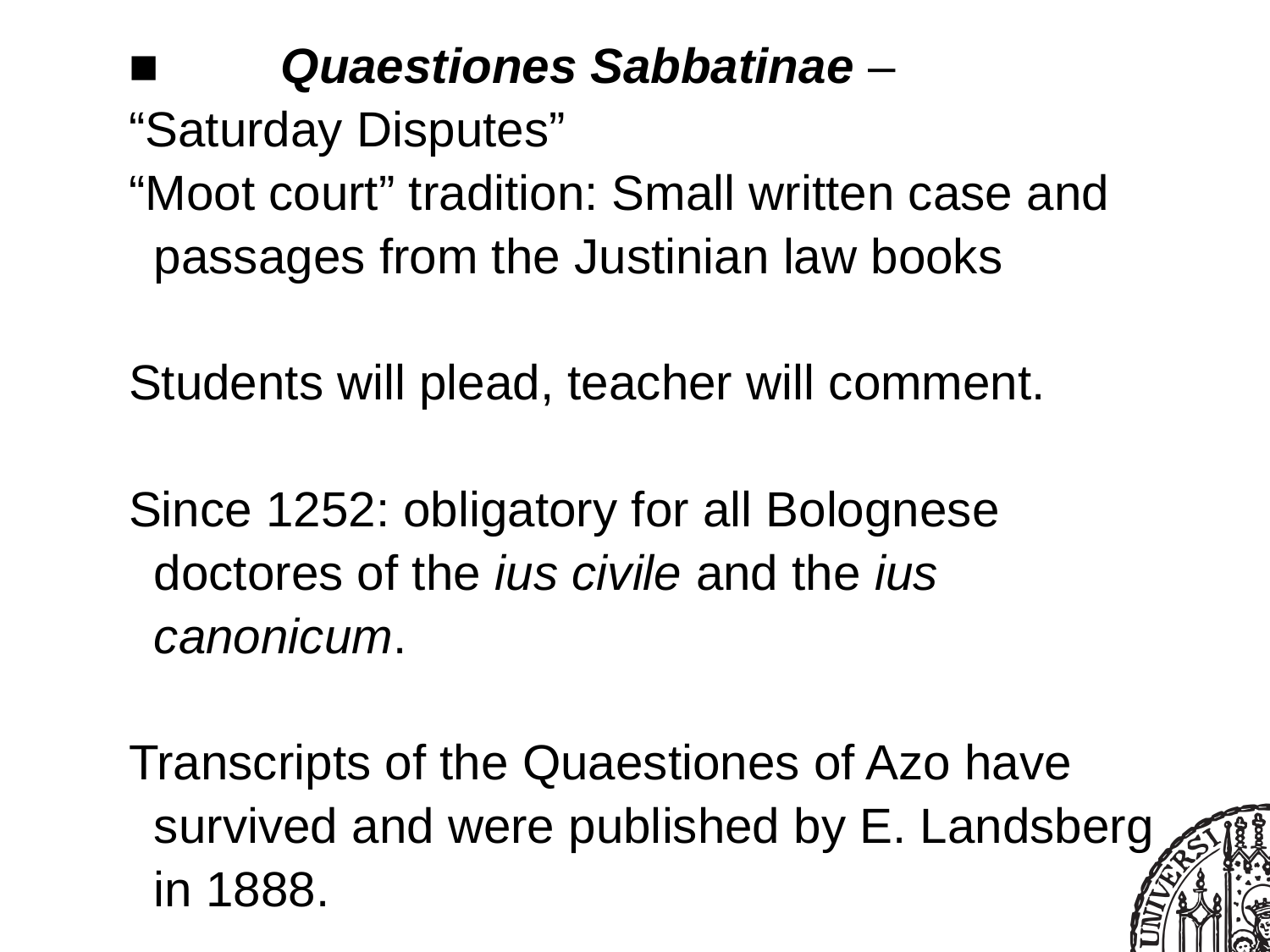

■	Quaestiones Sabbatinae –
“Saturday Disputes”
“Moot court” tradition: Small written case and passages from the Justinian law books

Students will plead, teacher will comment.

Since 1252: obligatory for all Bolognese doctores of the ius civile and the ius canonicum.

Transcripts of the Quaestiones of Azo have survived and were published by E. Landsberg in 1888.